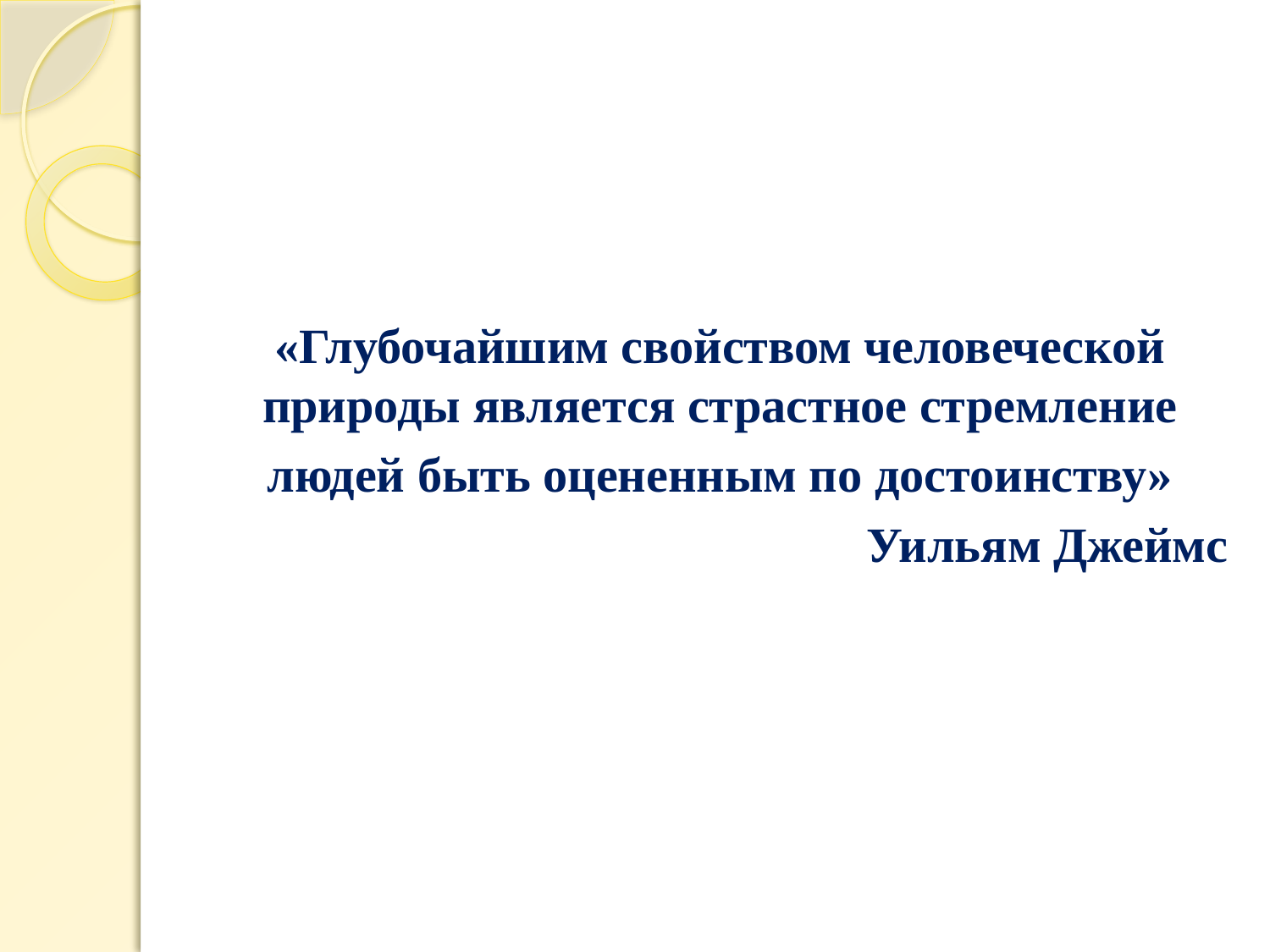

«Глубочайшим свойством человеческой природы является страстное стремление
людей быть оцененным по достоинству»
Уильям Джеймс